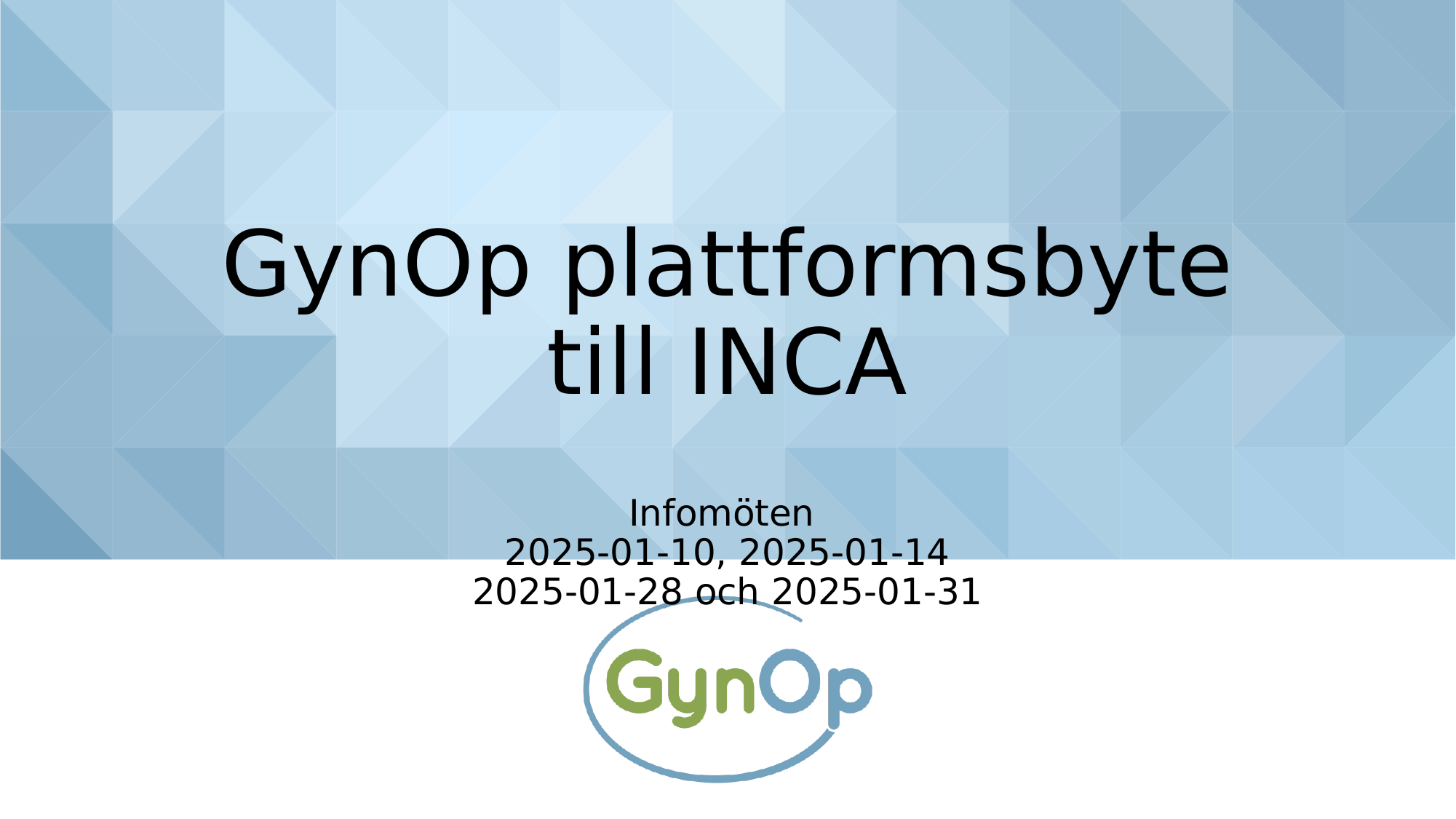

# GynOp plattformsbyte till INCA

Infomöten
2025-01-10, 2025-01-14
2025-01-28 och 2025-01-31